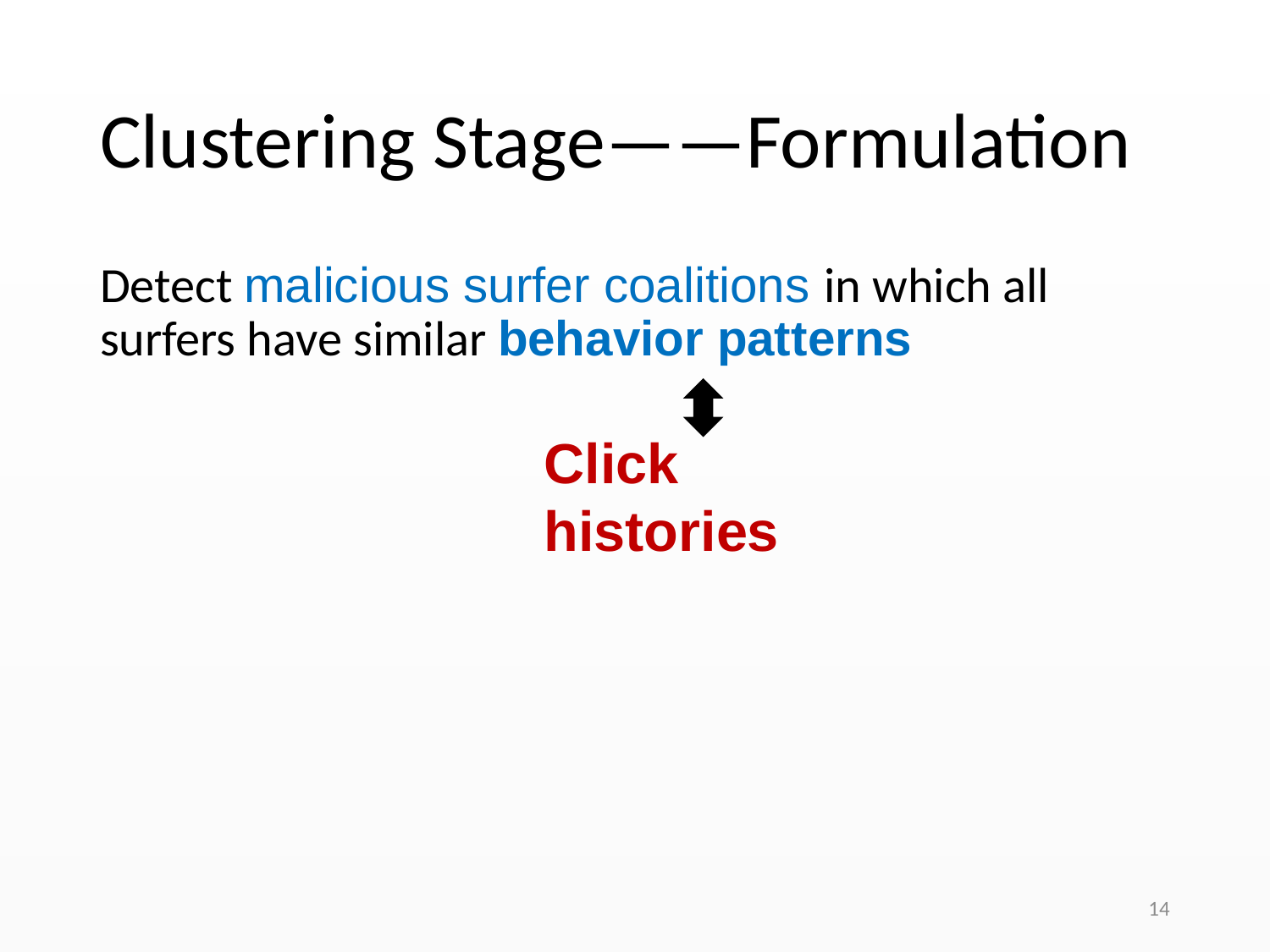

# Clustering Stage——Formulation
Detect malicious surfer coalitions in which all surfers have similar behavior patterns

Click histories
14